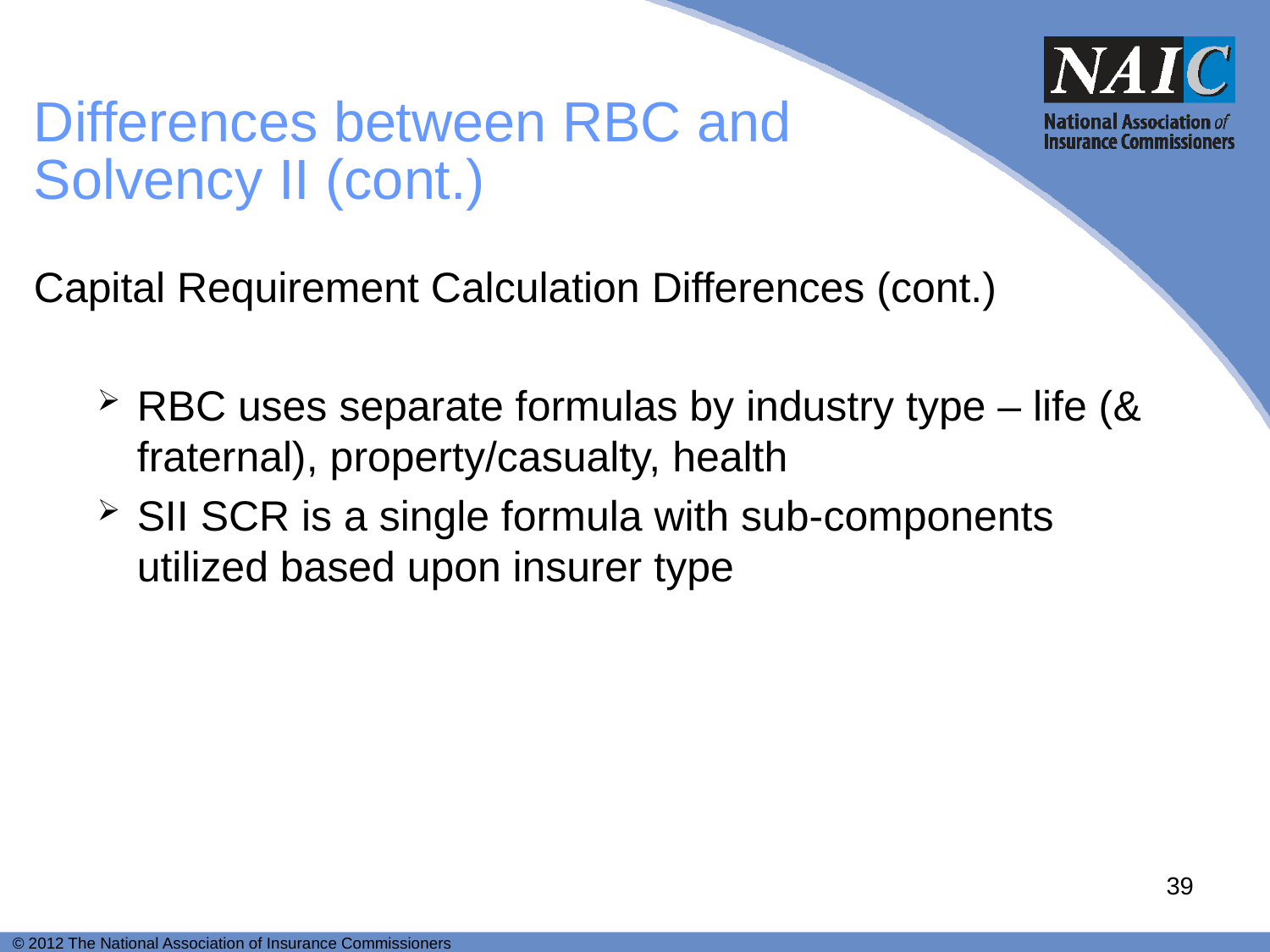

# Differences between RBC and Solvency II (cont.)
Capital Requirement Calculation Differences (cont.)

RBC uses separate formulas by industry type – life (& fraternal), property/casualty, health
SII SCR is a single formula with sub-components utilized based upon insurer type

39